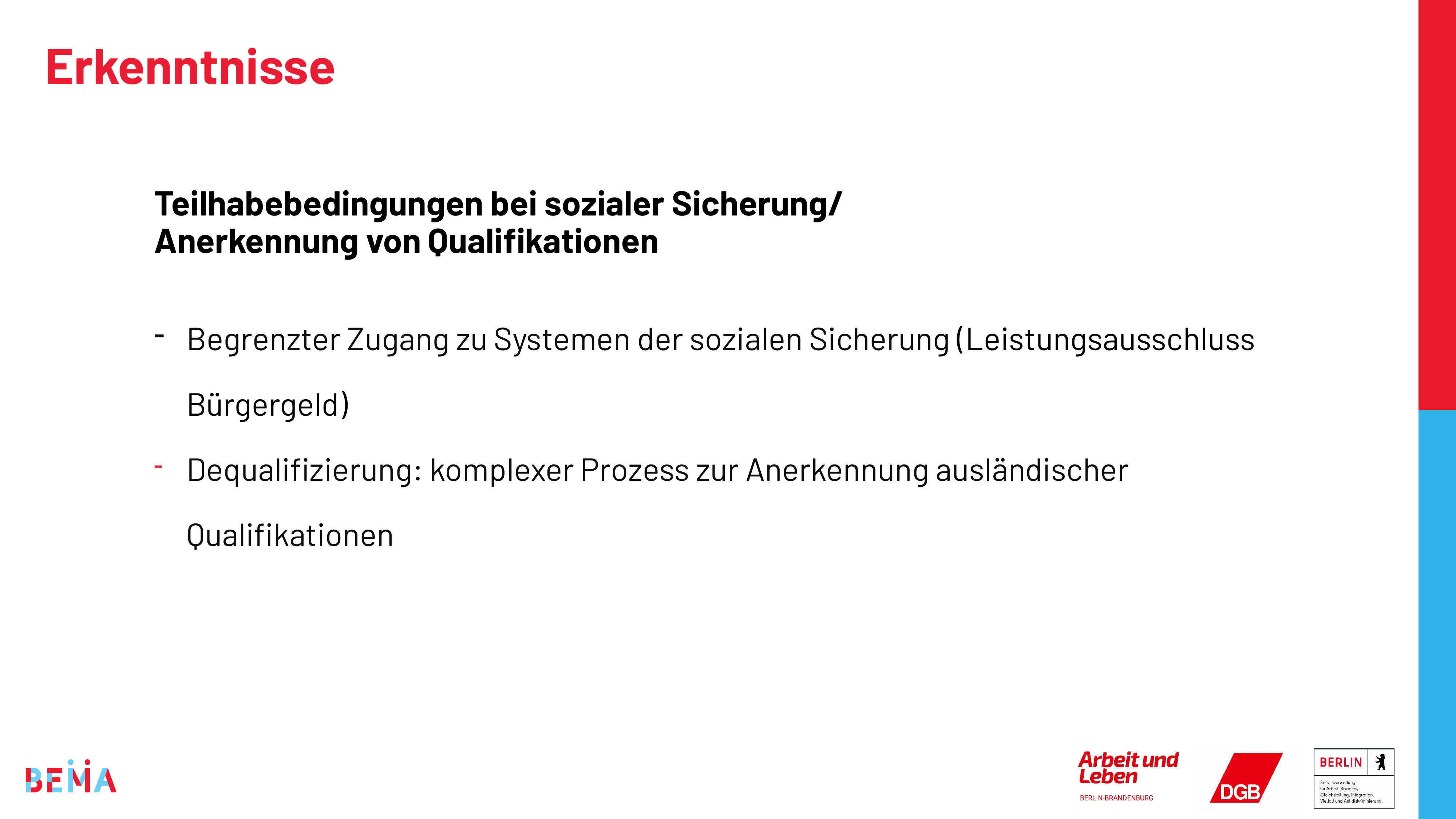

Erkenntnisse

Teilhabebedingungen bei sozialer Sicherung/
Anerkennung von Qualifikationen

Begrenzter Zugang zu Systemen der sozialen Sicherung (Leistungsausschluss Bürgergeld)
Dequalifizierung: komplexer Prozess zur Anerkennung ausländischer Qualifikationen